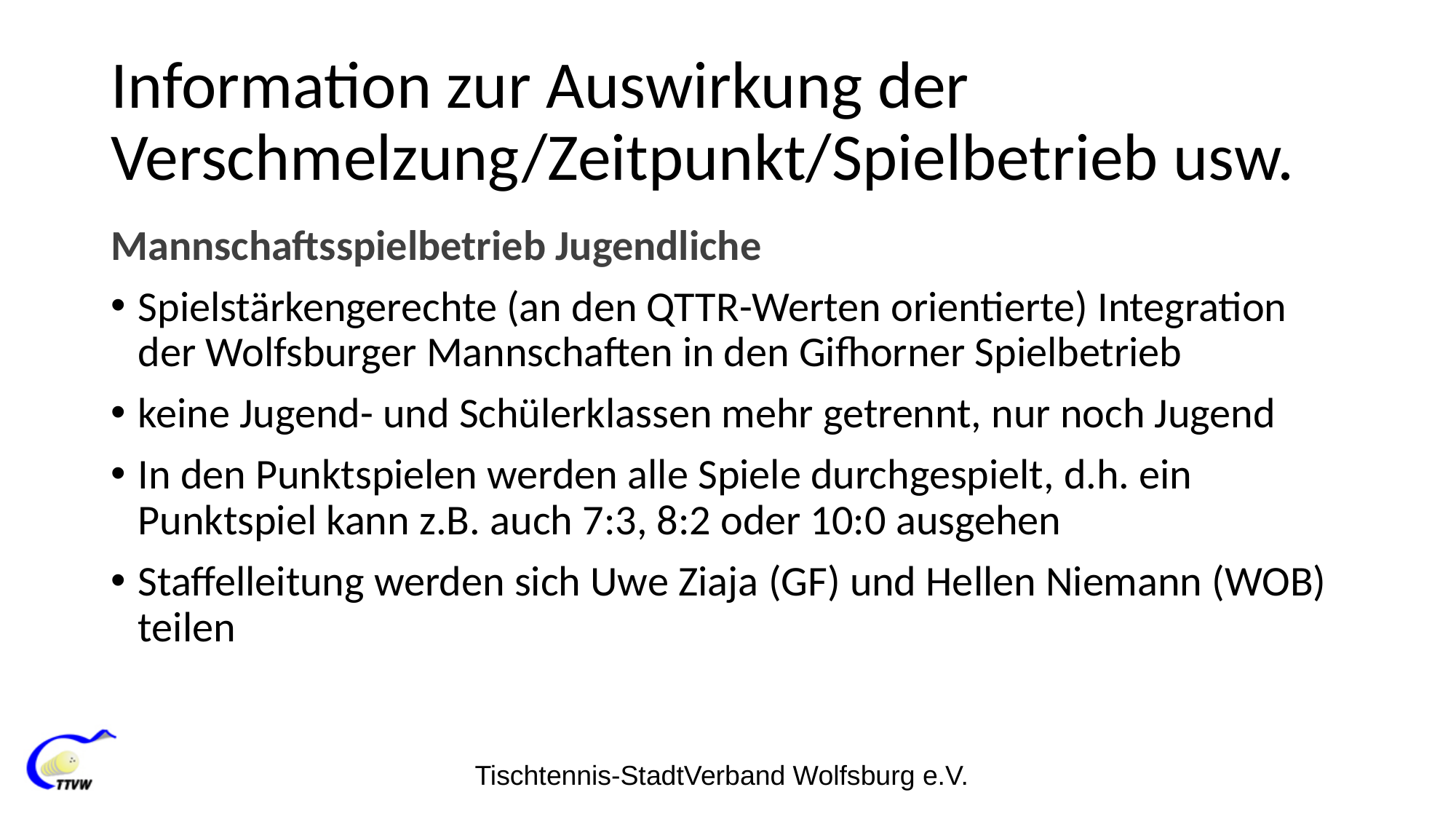

# Information zur Auswirkung der Verschmelzung/Zeitpunkt/Spielbetrieb usw.
Mannschaftsspielbetrieb Jugendliche
Spielstärkengerechte (an den QTTR-Werten orientierte) Integration der Wolfsburger Mannschaften in den Gifhorner Spielbetrieb
keine Jugend- und Schülerklassen mehr getrennt, nur noch Jugend
In den Punktspielen werden alle Spiele durchgespielt, d.h. ein Punktspiel kann z.B. auch 7:3, 8:2 oder 10:0 ausgehen
Staffelleitung werden sich Uwe Ziaja (GF) und Hellen Niemann (WOB) teilen